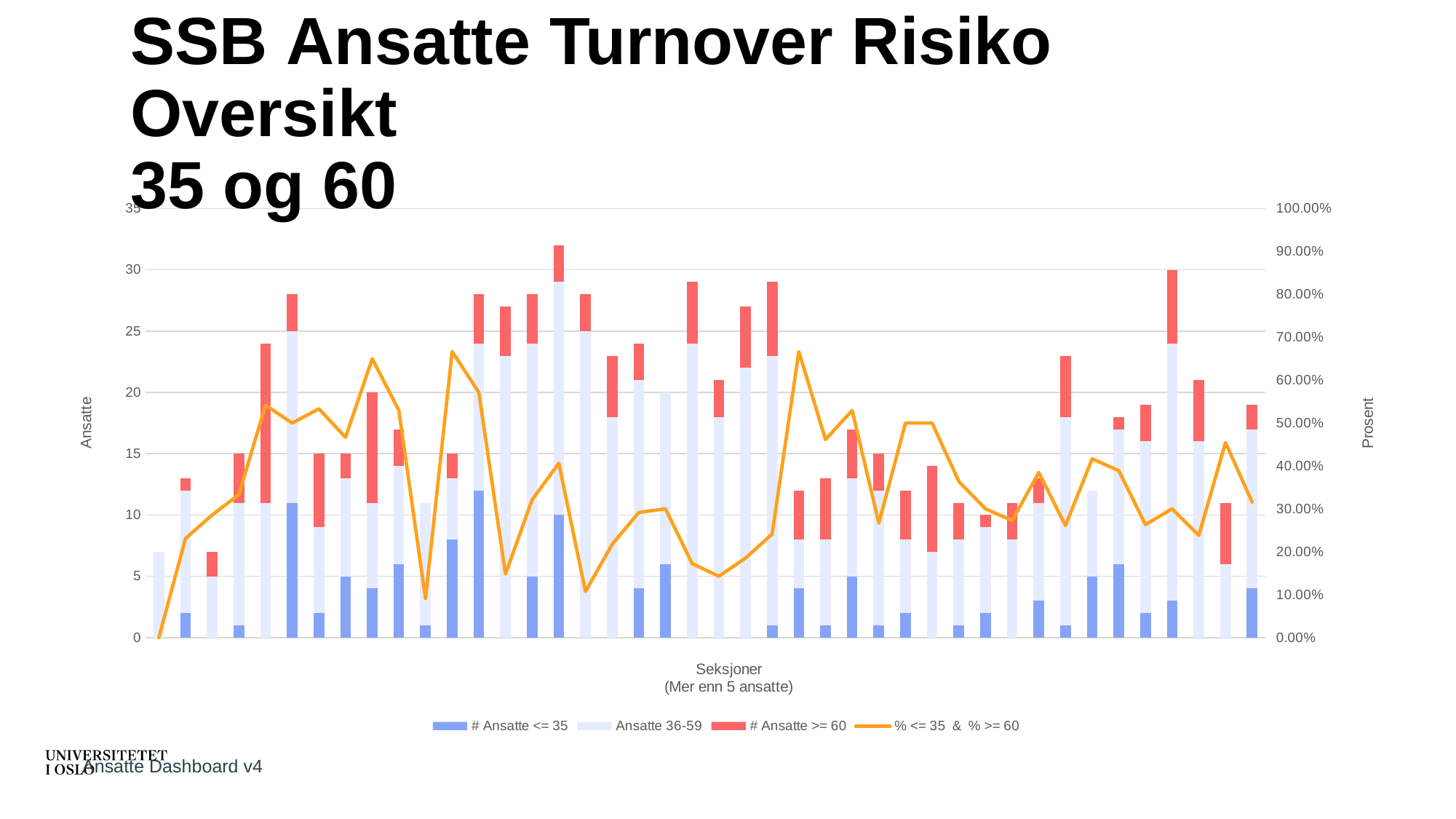

# SSB Ansatte Turnover Risiko Oversikt 35 og 60

### Chart

| Category | # Ansatte <= 35 | Ansatte 36-59 | # Ansatte >= 60 | % <= 35  &  % >= 60 |
|---|---|---|---|---|
| 102 | 0.0 | 7.0 | 0.0 | 0.0 |
| 111 | 2.0 | 10.0 | 1.0 | 0.23076923076923078 |
| 120 | 0.0 | 5.0 | 2.0 | 0.2857142857142857 |
| 150 | 1.0 | 10.0 | 4.0 | 0.3333333333333333 |
| 160 | 0.0 | 11.0 | 13.0 | 0.5416666666666666 |
| 210 | 11.0 | 14.0 | 3.0 | 0.5 |
| 211 | 2.0 | 7.0 | 6.0 | 0.5333333333333333 |
| 212 | 5.0 | 8.0 | 2.0 | 0.4666666666666667 |
| 213 | 4.0 | 7.0 | 9.0 | 0.65 |
| 214 | 6.0 | 8.0 | 3.0 | 0.5294117647058824 |
| 216 | 1.0 | 10.0 | 0.0 | 0.09090909090909091 |
| 240 | 8.0 | 5.0 | 2.0 | 0.6666666666666666 |
| 312 | 12.0 | 12.0 | 4.0 | 0.5714285714285714 |
| 320 | 0.0 | 23.0 | 4.0 | 0.14814814814814814 |
| 330 | 5.0 | 19.0 | 4.0 | 0.3214285714285714 |
| 350 | 10.0 | 19.0 | 3.0 | 0.40625 |
| 360 | 0.0 | 25.0 | 3.0 | 0.10714285714285714 |
| 380 | 0.0 | 18.0 | 5.0 | 0.21739130434782608 |
| 421 | 4.0 | 17.0 | 3.0 | 0.29166666666666663 |
| 422 | 6.0 | 14.0 | 0.0 | 0.3 |
| 423 | 0.0 | 24.0 | 5.0 | 0.1724137931034483 |
| 424 | 0.0 | 18.0 | 3.0 | 0.14285714285714285 |
| 425 | 0.0 | 22.0 | 5.0 | 0.18518518518518517 |
| 426 | 1.0 | 22.0 | 6.0 | 0.24137931034482757 |
| 510 | 4.0 | 4.0 | 4.0 | 0.6666666666666666 |
| 520 | 1.0 | 7.0 | 5.0 | 0.46153846153846156 |
| 530 | 5.0 | 8.0 | 4.0 | 0.5294117647058824 |
| 550 | 1.0 | 11.0 | 3.0 | 0.26666666666666666 |
| 610 | 2.0 | 6.0 | 4.0 | 0.5 |
| 611 | 0.0 | 7.0 | 7.0 | 0.5 |
| 630 | 1.0 | 7.0 | 3.0 | 0.36363636363636365 |
| 660 | 2.0 | 7.0 | 1.0 | 0.30000000000000004 |
| 702 | 0.0 | 8.0 | 3.0 | 0.2727272727272727 |
| 703 | 3.0 | 8.0 | 2.0 | 0.38461538461538464 |
| 722 | 1.0 | 17.0 | 5.0 | 0.2608695652173913 |
| 723 | 5.0 | 7.0 | 0.0 | 0.4166666666666667 |
| 724 | 6.0 | 11.0 | 1.0 | 0.38888888888888884 |
| 782 | 2.0 | 14.0 | 3.0 | 0.2631578947368421 |
| 811 | 3.0 | 21.0 | 6.0 | 0.30000000000000004 |
| 821 | 0.0 | 16.0 | 5.0 | 0.23809523809523808 |
| 831 | 0.0 | 6.0 | 5.0 | 0.45454545454545453 |
| 851 | 4.0 | 13.0 | 2.0 | 0.3157894736842105 |
Ansatte Dashboard v4